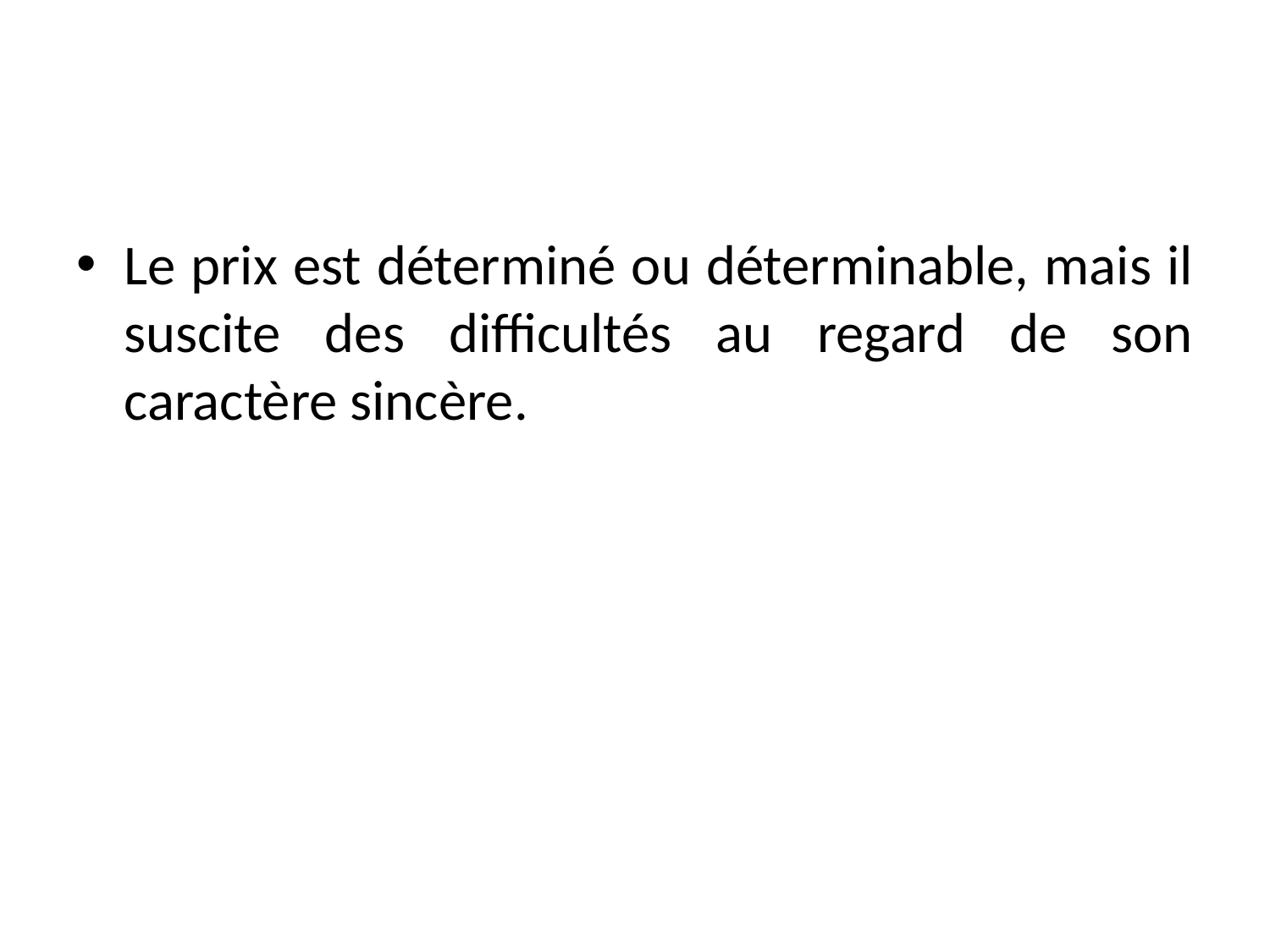

#
Le prix est déterminé ou déterminable, mais il suscite des difficultés au regard de son caractère sincère.